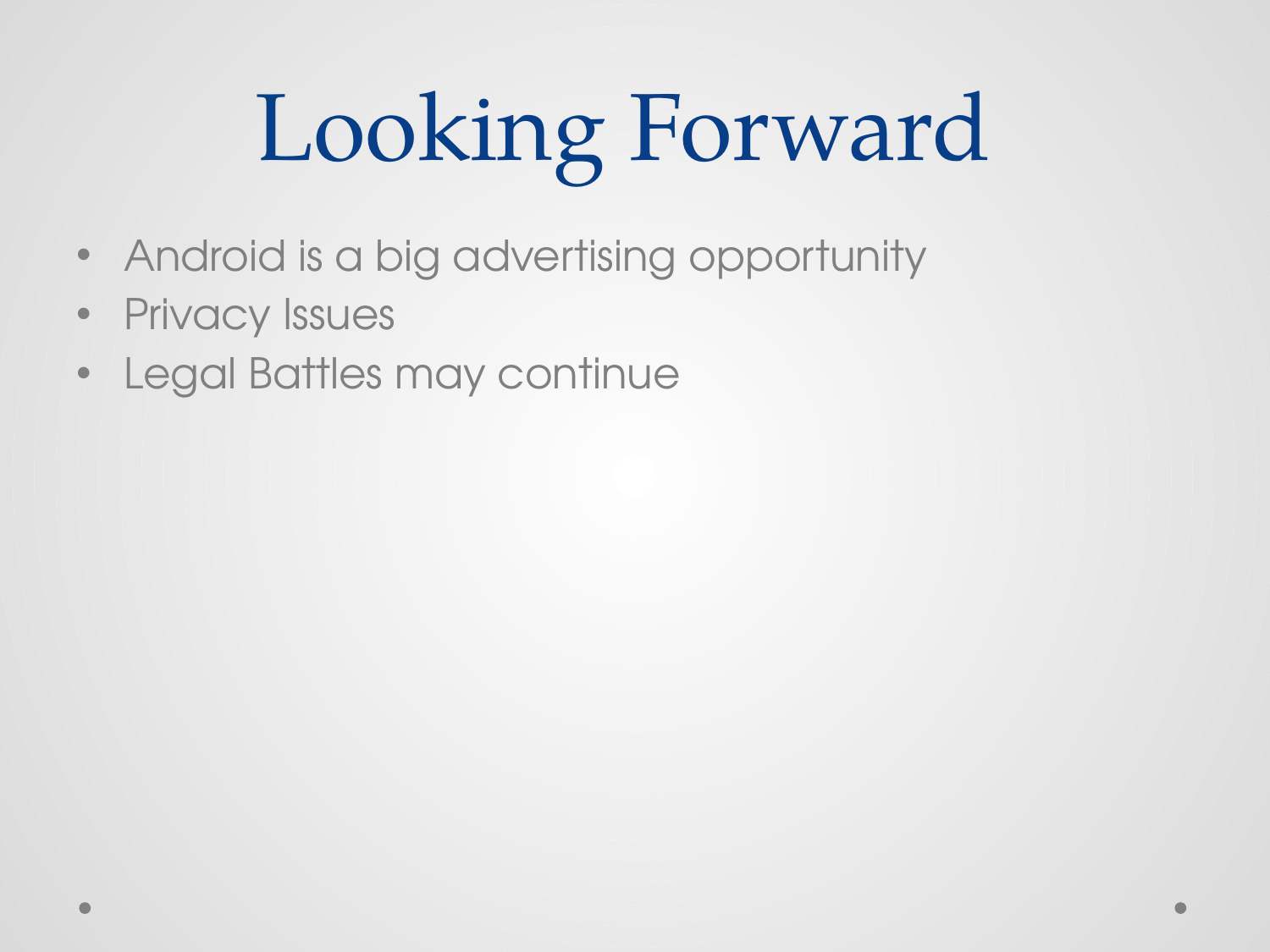

# Looking Forward
Android is a big advertising opportunity
Privacy Issues
Legal Battles may continue